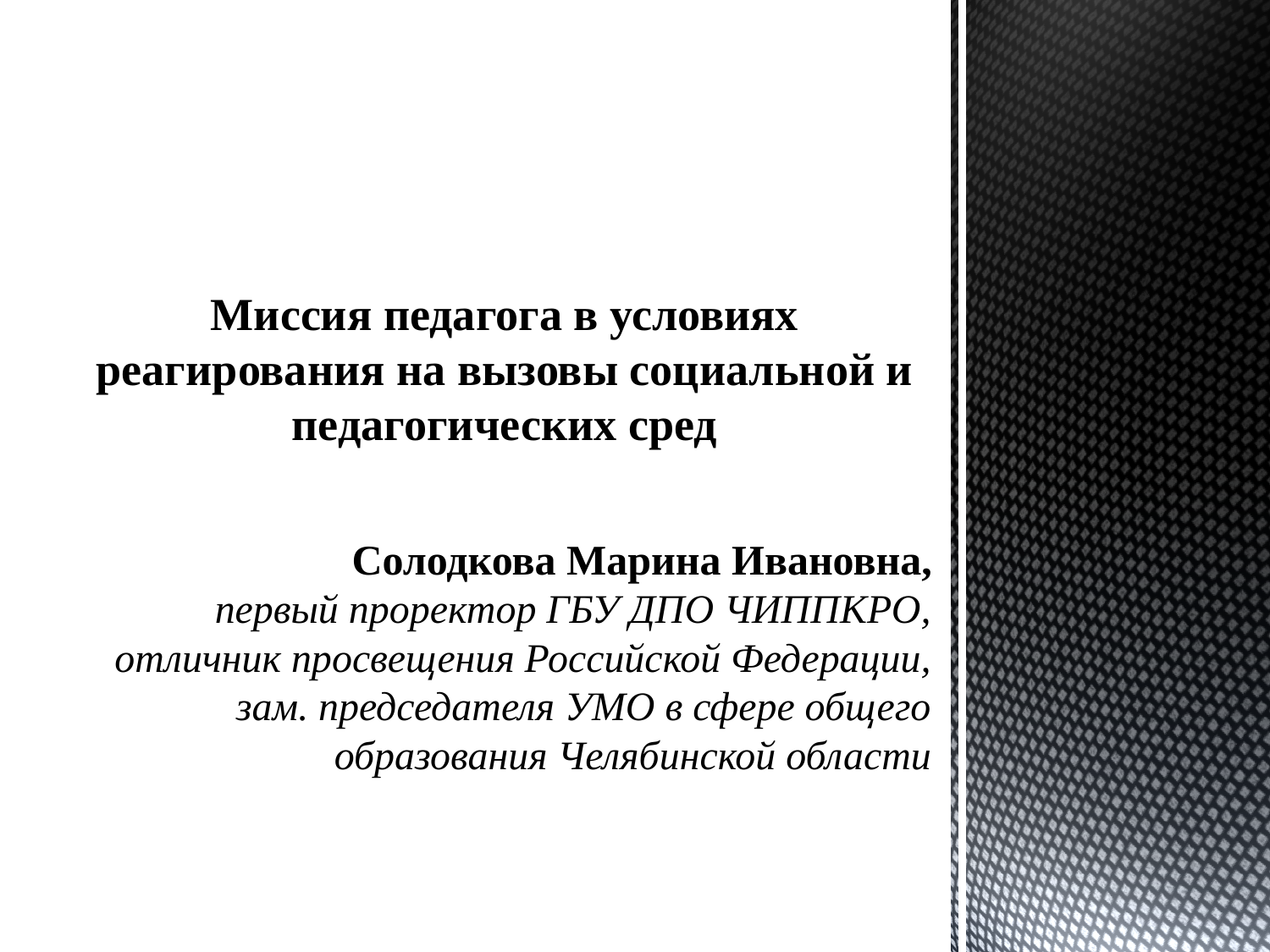

# Миссия педагога в условиях реагирования на вызовы социальной и педагогических сред
Солодкова Марина Ивановна,
первый проректор ГБУ ДПО ЧИППКРО, отличник просвещения Российской Федерации,
зам. председателя УМО в сфере общего образования Челябинской области